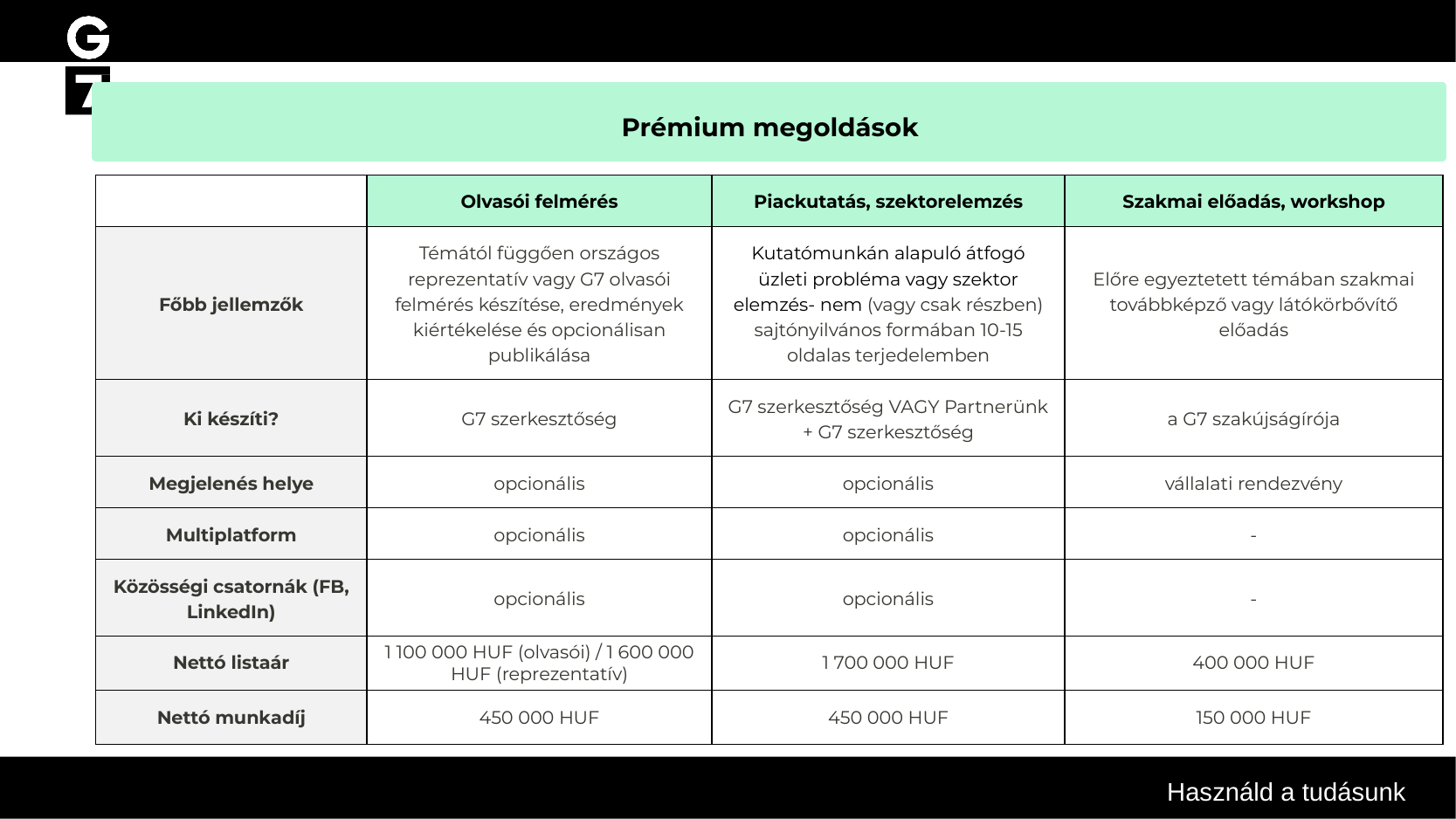

Prémium megoldások
|  | Olvasói felmérés | Piackutatás, szektorelemzés | Szakmai előadás, workshop |
| --- | --- | --- | --- |
| Főbb jellemzők | Témától függően országos reprezentatív vagy G7 olvasói felmérés készítése, eredmények kiértékelése és opcionálisan publikálása | Kutatómunkán alapuló átfogó üzleti probléma vagy szektor elemzés- nem (vagy csak részben) sajtónyilvános formában 10-15 oldalas terjedelemben | Előre egyeztetett témában szakmai továbbképző vagy látókörbővítő előadás |
| Ki készíti? | G7 szerkesztőség | G7 szerkesztőség VAGY Partnerünk + G7 szerkesztőség | a G7 szakújságírója |
| Megjelenés helye | opcionális | opcionális | vállalati rendezvény |
| Multiplatform | opcionális | opcionális | - |
| Közösségi csatornák (FB, LinkedIn) | opcionális | opcionális | - |
| Nettó listaár | 1 100 000 HUF (olvasói) / 1 600 000 HUF (reprezentatív) | 1 700 000 HUF | 400 000 HUF |
| Nettó munkadíj | 450 000 HUF | 450 000 HUF | 150 000 HUF |
Használd a tudásunk